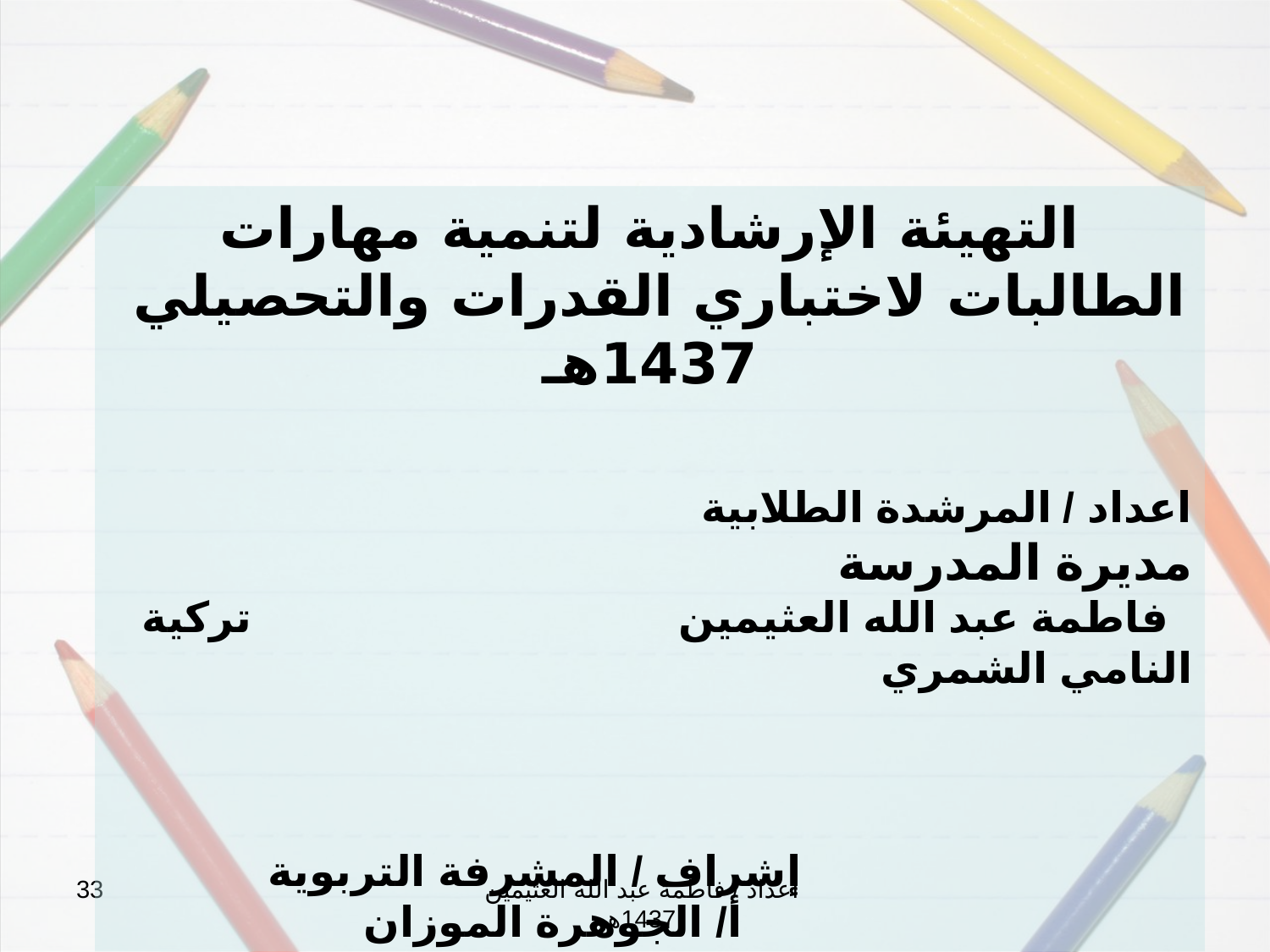

التهيئة الإرشادية لتنمية مهارات الطالبات لاختباري القدرات والتحصيلي
1437هـ

اعداد / المرشدة الطلابية                                       مديرة المدرسة
  فاطمة عبد الله العثيمين                                    تركية النامي الشمري

                                 إشراف / المشرفة التربوية
                                      أ/ الجوهرة الموزان
33
اعداد / فاطمة عبد الله العثيمين   1437هـ